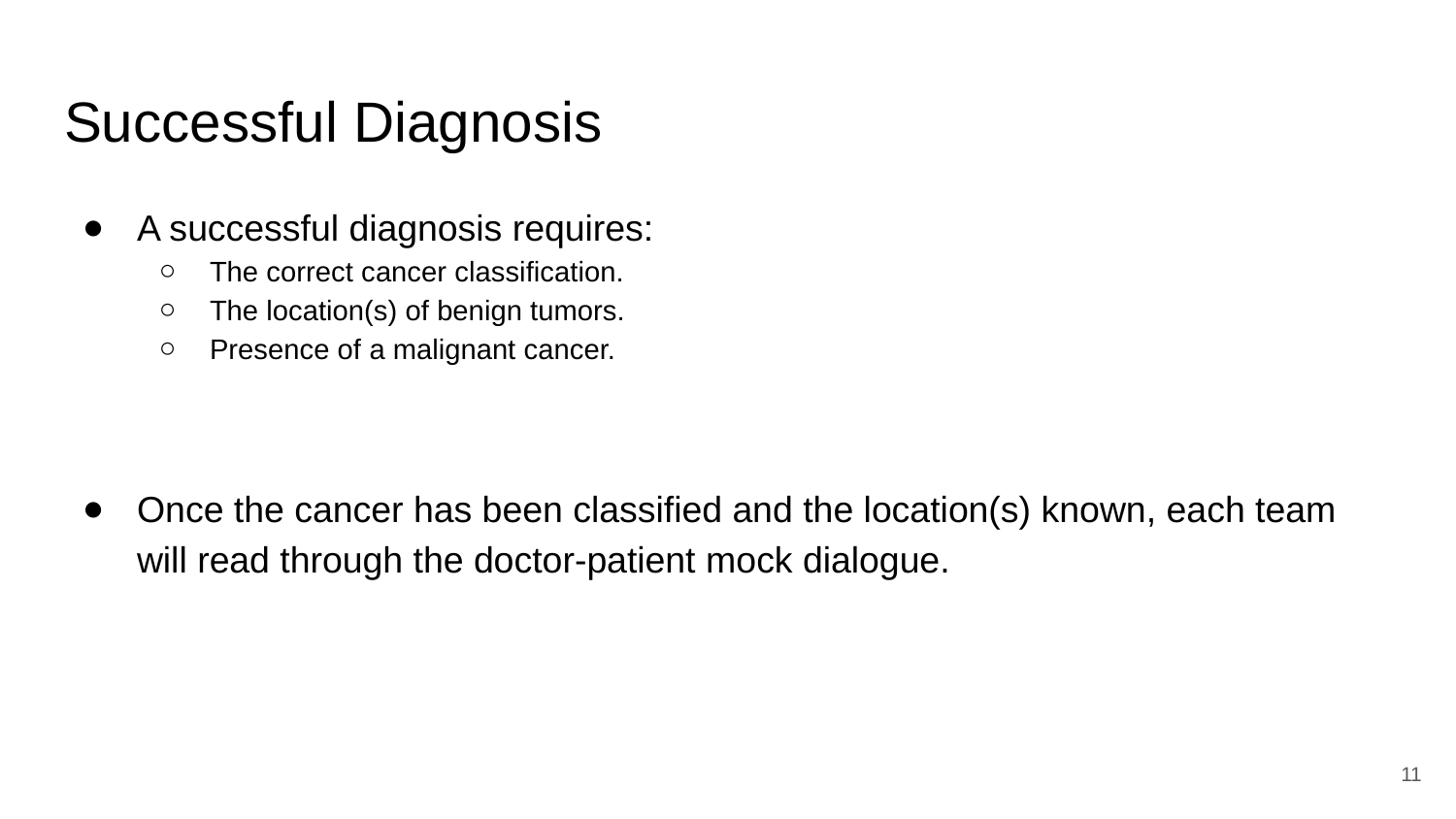

# Successful Diagnosis
A successful diagnosis requires:
The correct cancer classification.
The location(s) of benign tumors.
Presence of a malignant cancer.

Once the cancer has been classified and the location(s) known, each team will read through the doctor-patient mock dialogue.

11